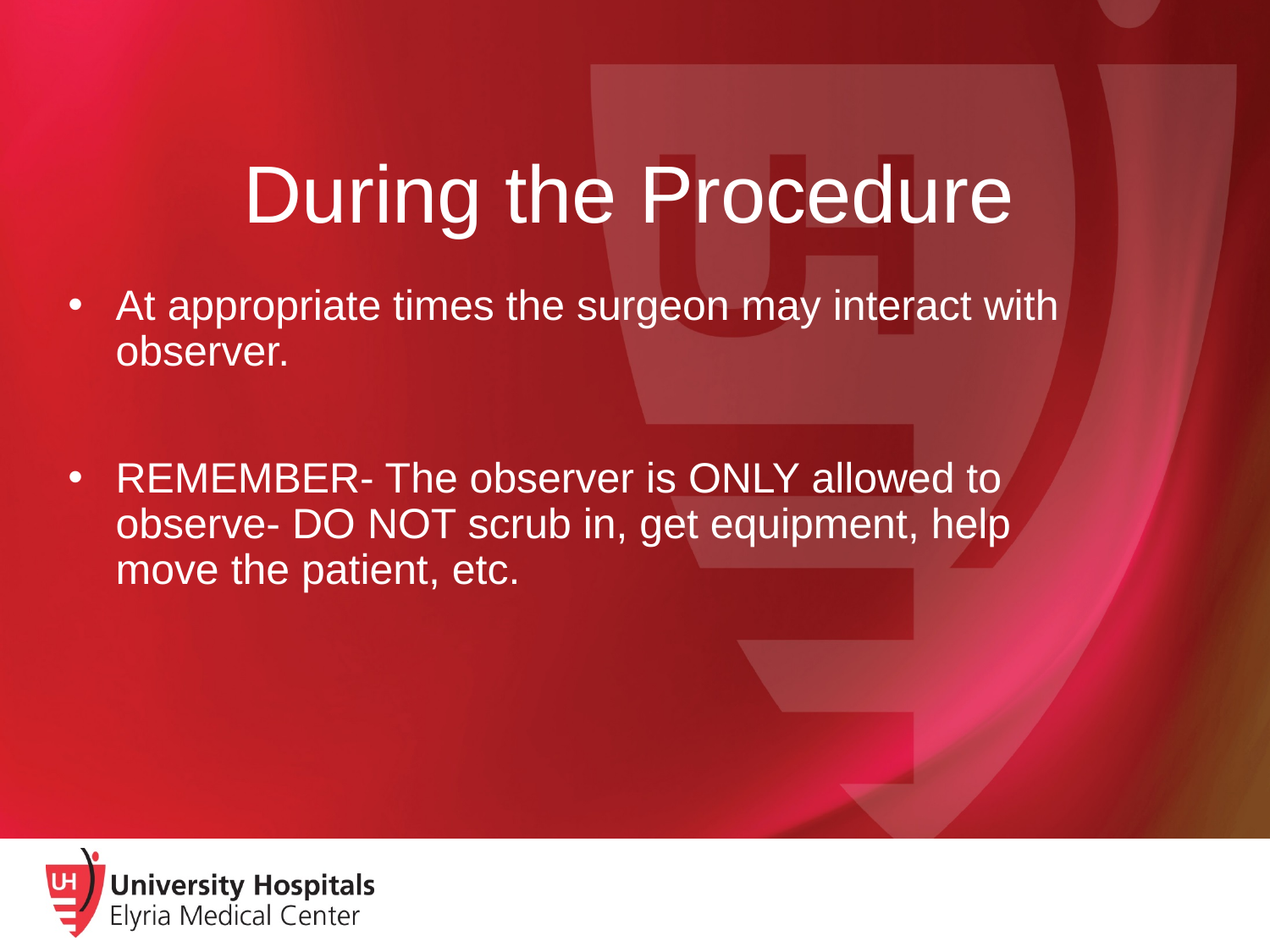

During the Procedure
At appropriate times the surgeon may interact with observer.

REMEMBER- The observer is ONLY allowed to observe- DO NOT scrub in, get equipment, help move the patient, etc.